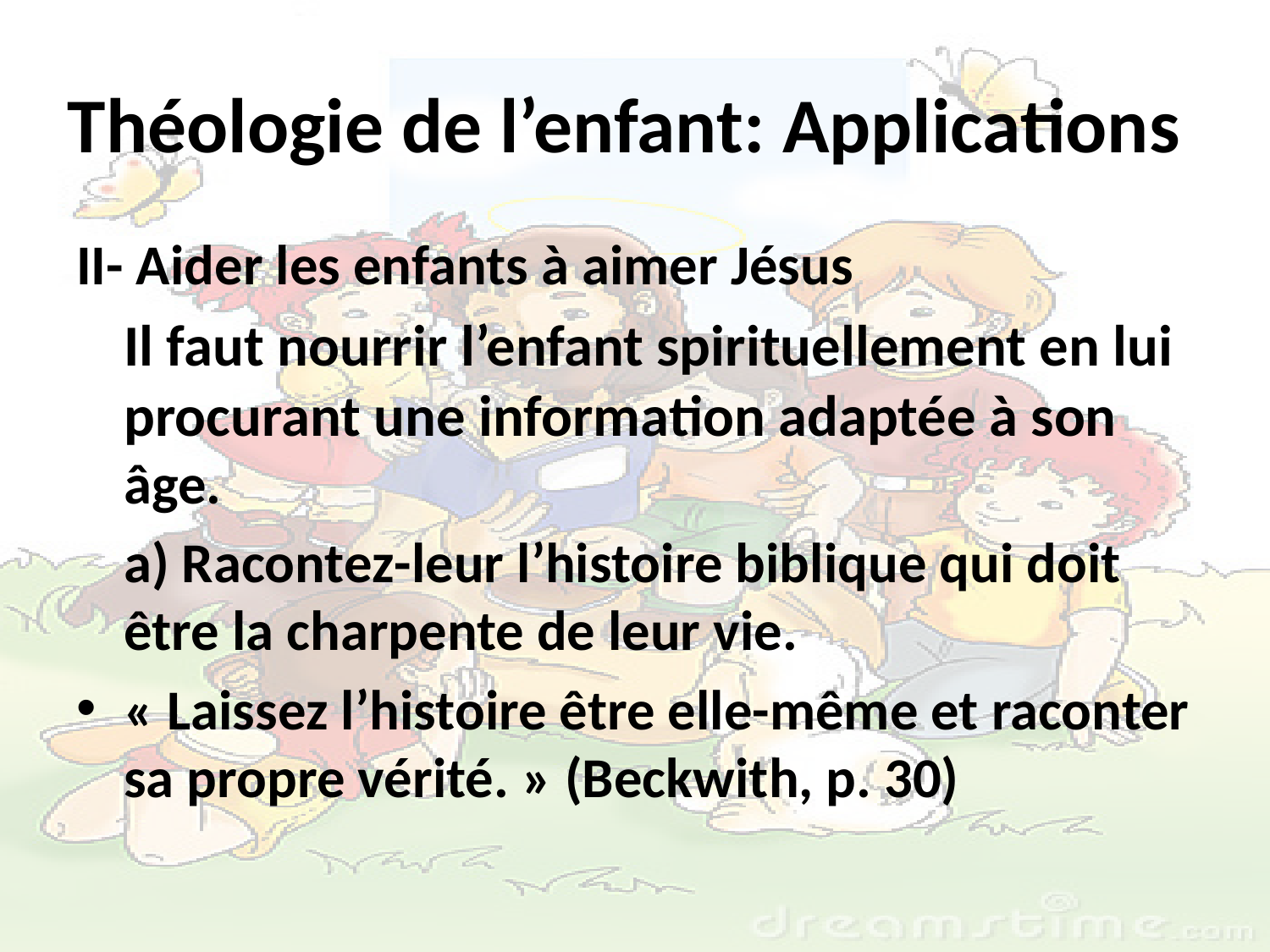

# Théologie de l’enfant: Applications
II- Aider les enfants à aimer Jésus
	Il faut nourrir l’enfant spirituellement en lui procurant une information adaptée à son âge.
	a) Racontez-leur l’histoire biblique qui doit être la charpente de leur vie.
« Laissez l’histoire être elle-même et raconter sa propre vérité. » (Beckwith, p. 30)